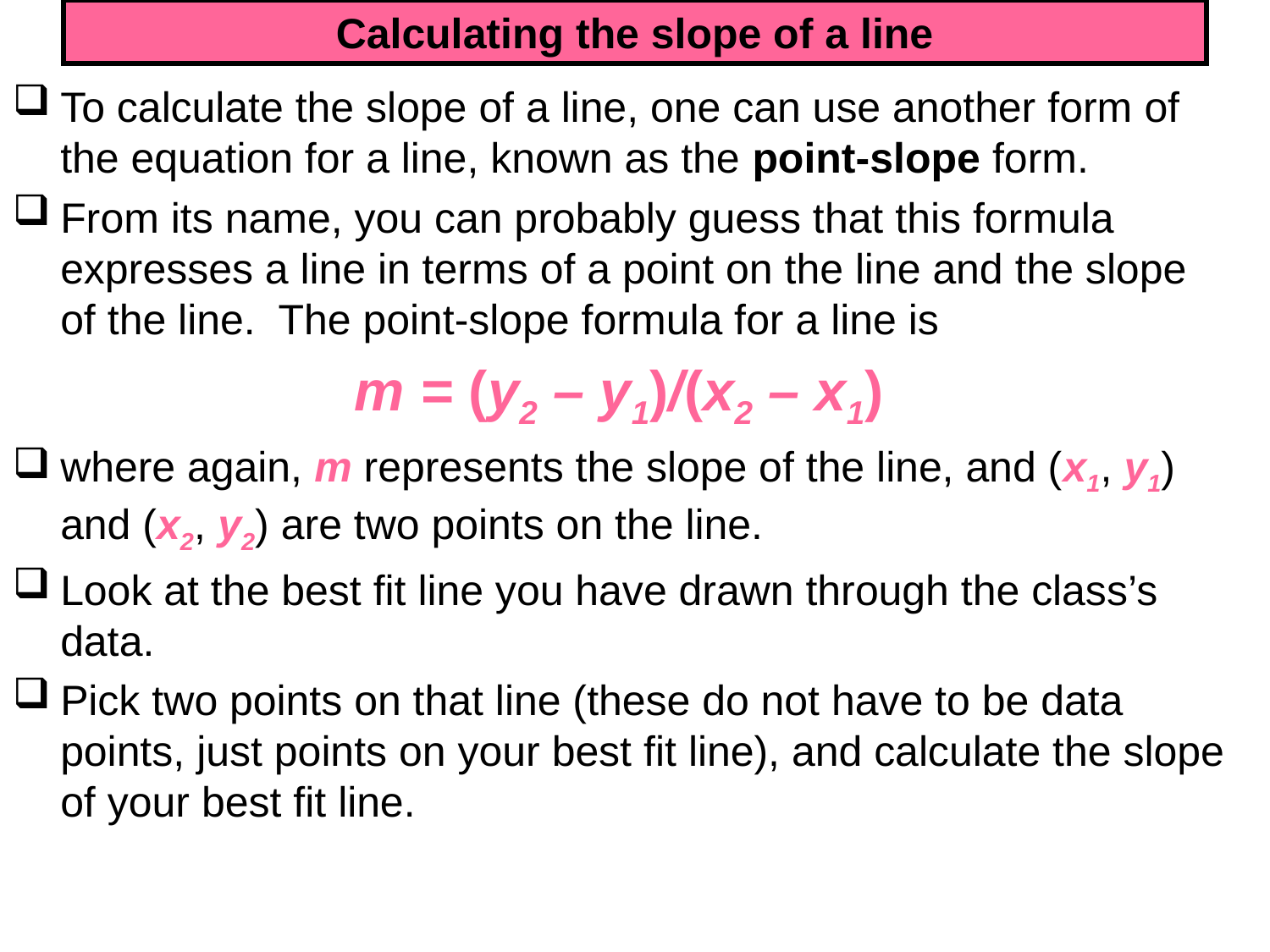

# Calculating the slope of a line
To calculate the slope of a line, one can use another form of the equation for a line, known as the point-slope form.
From its name, you can probably guess that this formula expresses a line in terms of a point on the line and the slope of the line.  The point-slope formula for a line is
m = (y2 – y1)/(x2 – x1)
where again, m represents the slope of the line, and (x1, y1) and (x2, y2) are two points on the line.
Look at the best fit line you have drawn through the class’s data.
Pick two points on that line (these do not have to be data points, just points on your best fit line), and calculate the slope of your best fit line.

99
99